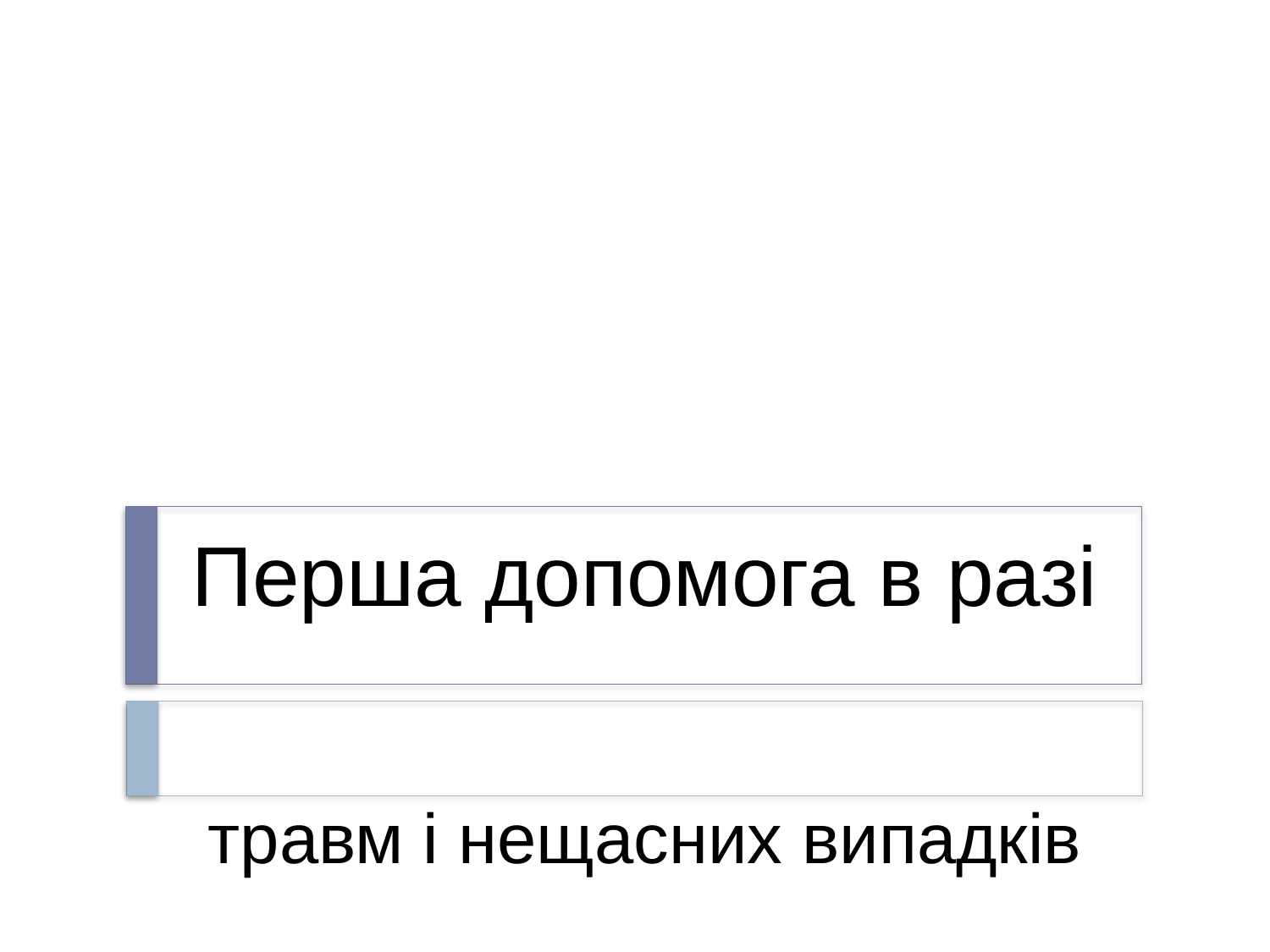

# Перша допомога в разі травм і нещасних випадків